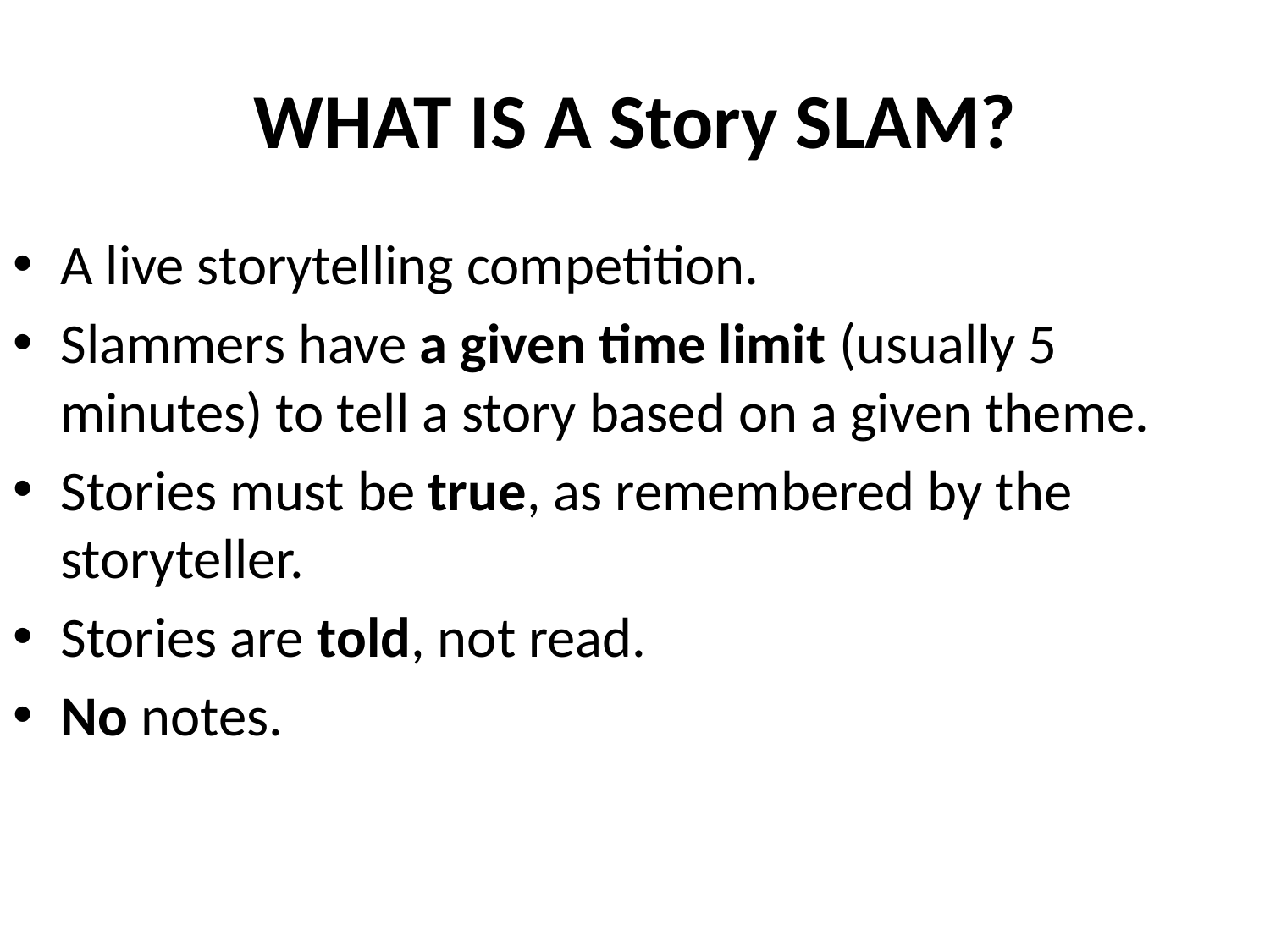

# WHAT IS A Story SLAM?
A live storytelling competition.
Slammers have a given time limit (usually 5 minutes) to tell a story based on a given theme.
Stories must be true, as remembered by the storyteller.
Stories are told, not read.
No notes.